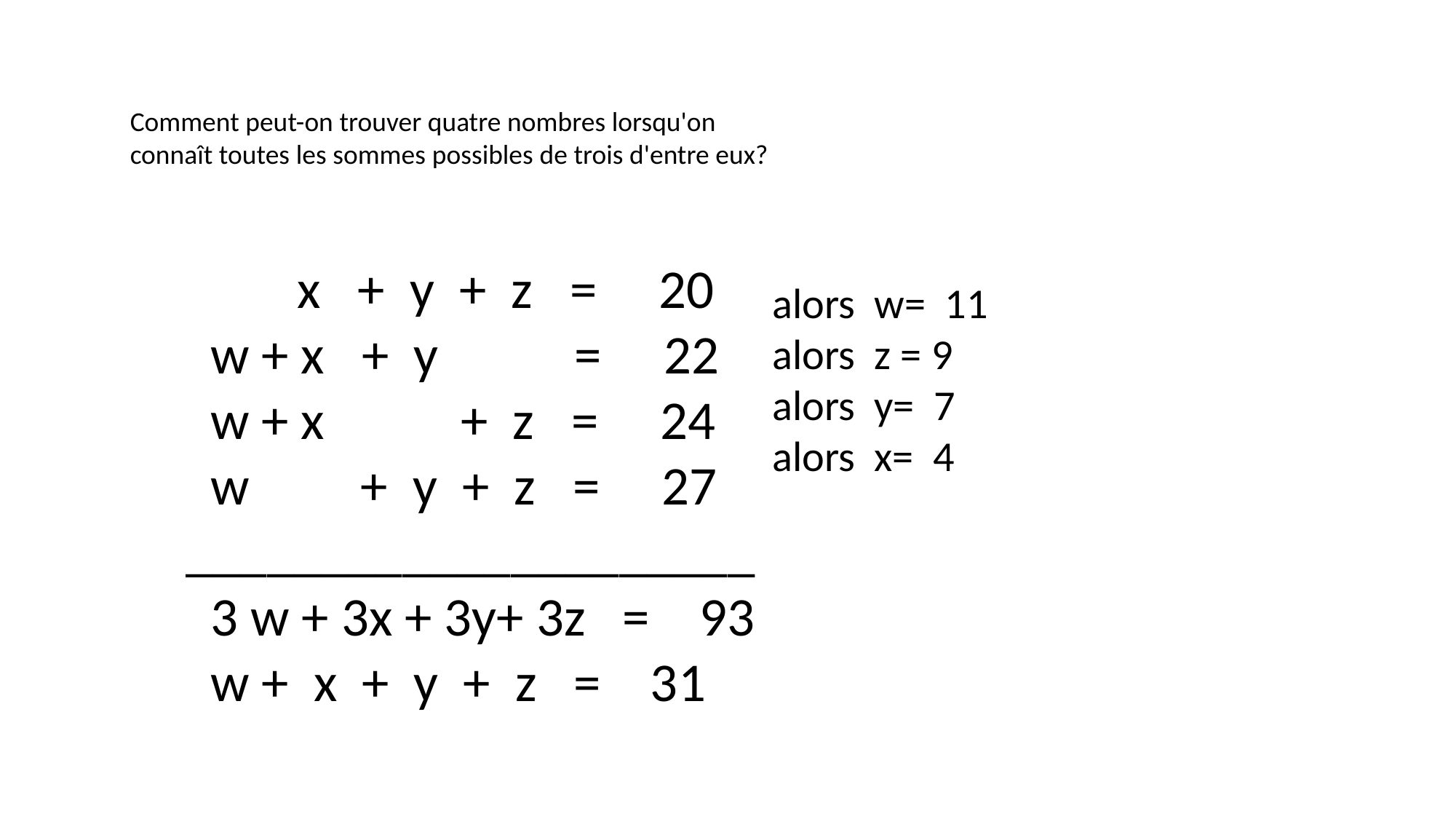

Comment peut-on trouver quatre nombres lorsqu'on
connaît toutes les sommes possibles de trois d'entre eux?
         x   +  y  +  z   =     20
  w + x   +  y           =     22
  w + x           +  z   =     24
  w         +  y  +  z   =     27
_____________________
  3 w + 3x + 3y+ 3z   =    93
  w +  x  +  y  +  z   =    31

alors  w=  11
alors  z = 9
alors  y=  7
alors  x=  4